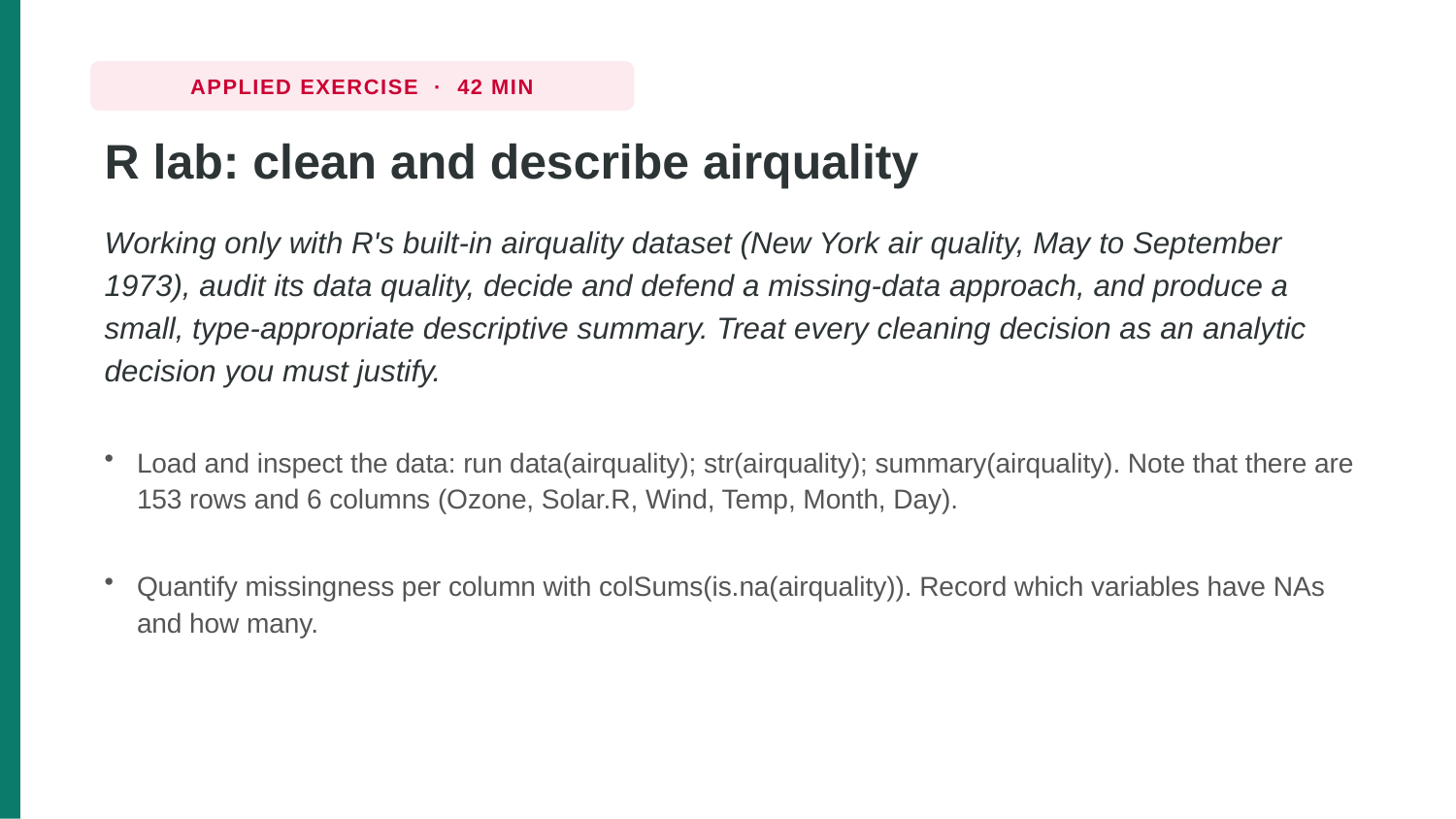

APPLIED EXERCISE  ·  42 MIN
R lab: clean and describe airquality
Working only with R's built-in airquality dataset (New York air quality, May to September 1973), audit its data quality, decide and defend a missing-data approach, and produce a small, type-appropriate descriptive summary. Treat every cleaning decision as an analytic decision you must justify.
Load and inspect the data: run data(airquality); str(airquality); summary(airquality). Note that there are 153 rows and 6 columns (Ozone, Solar.R, Wind, Temp, Month, Day).
Quantify missingness per column with colSums(is.na(airquality)). Record which variables have NAs and how many.